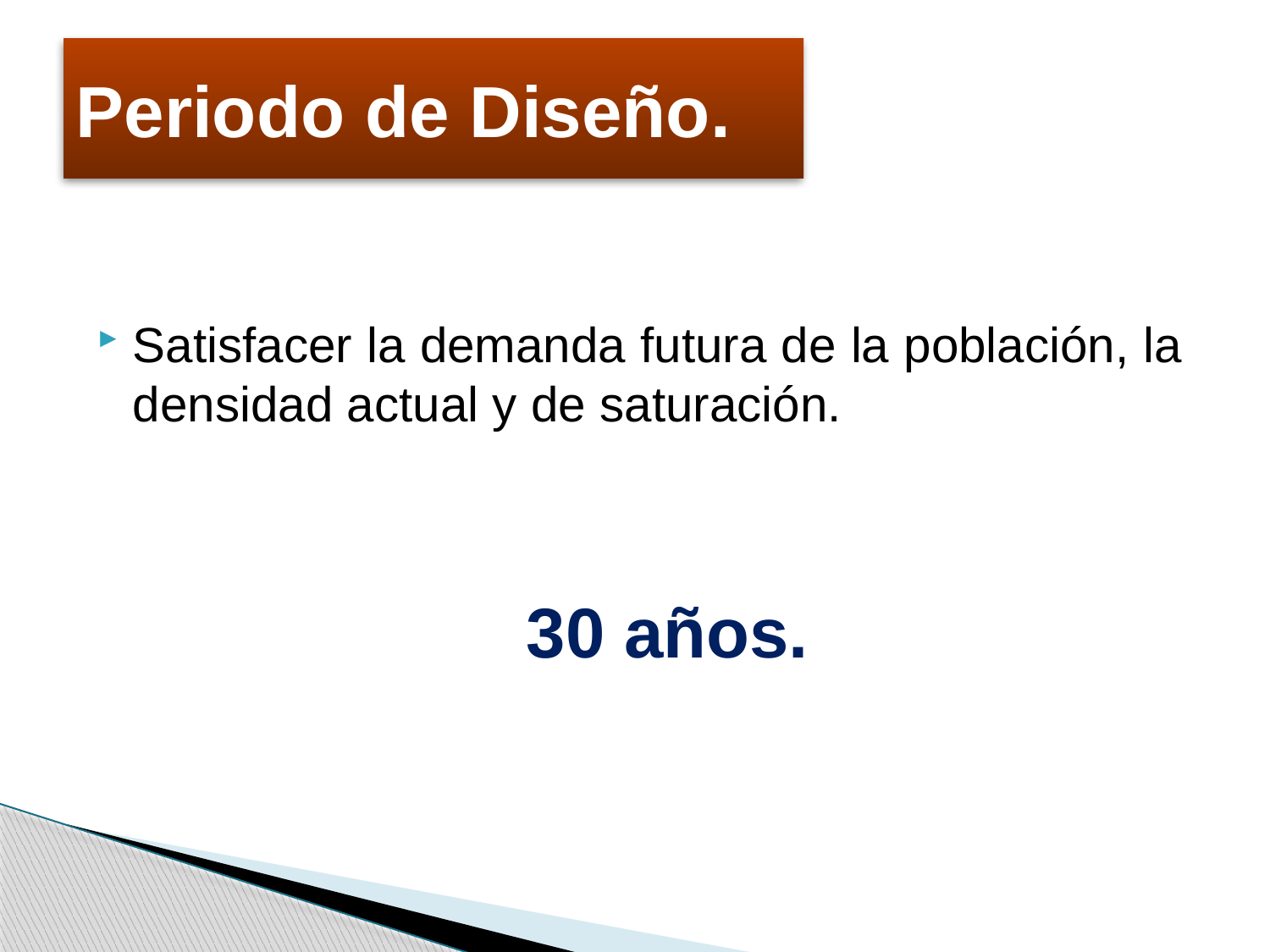

# Periodo de Diseño.
Satisfacer la demanda futura de la población, la densidad actual y de saturación.

		30 años.